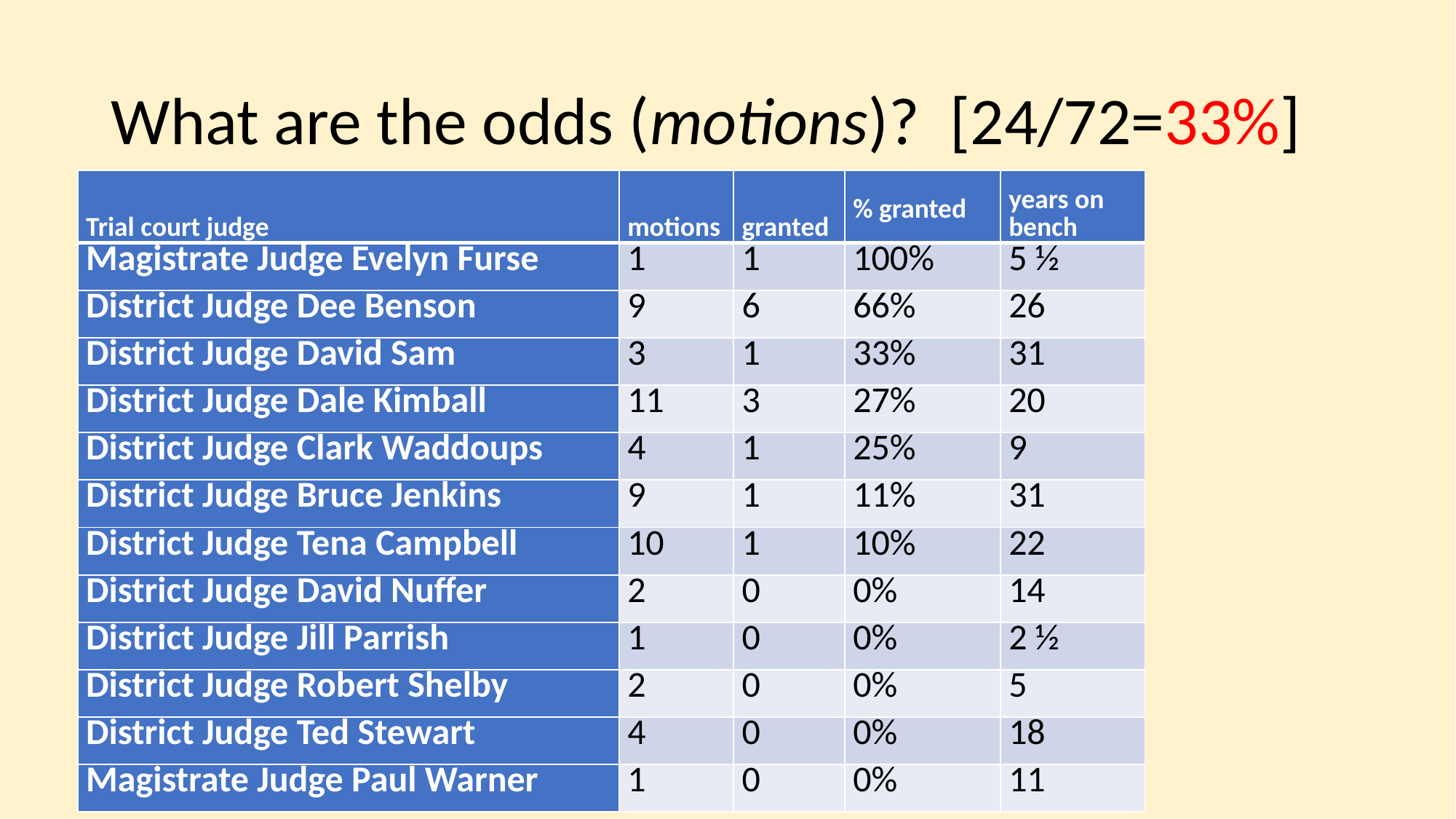

# What are the odds (motions)?  [24/72=33%]
| Trial court judge | motions | granted | % granted | years on bench |
| --- | --- | --- | --- | --- |
| Magistrate Judge Evelyn Furse | 1 | 1 | 100% | 5 ½ |
| District Judge Dee Benson | 9 | 6 | 66% | 26 |
| District Judge David Sam | 3 | 1 | 33% | 31 |
| District Judge Dale Kimball | 11 | 3 | 27% | 20 |
| District Judge Clark Waddoups | 4 | 1 | 25% | 9 |
| District Judge Bruce Jenkins | 9 | 1 | 11% | 31 |
| District Judge Tena Campbell | 10 | 1 | 10% | 22 |
| District Judge David Nuffer | 2 | 0 | 0% | 14 |
| District Judge Jill Parrish | 1 | 0 | 0% | 2 ½ |
| District Judge Robert Shelby | 2 | 0 | 0% | 5 |
| District Judge Ted Stewart | 4 | 0 | 0% | 18 |
| Magistrate Judge Paul Warner | 1 | 0 | 0% | 11 |